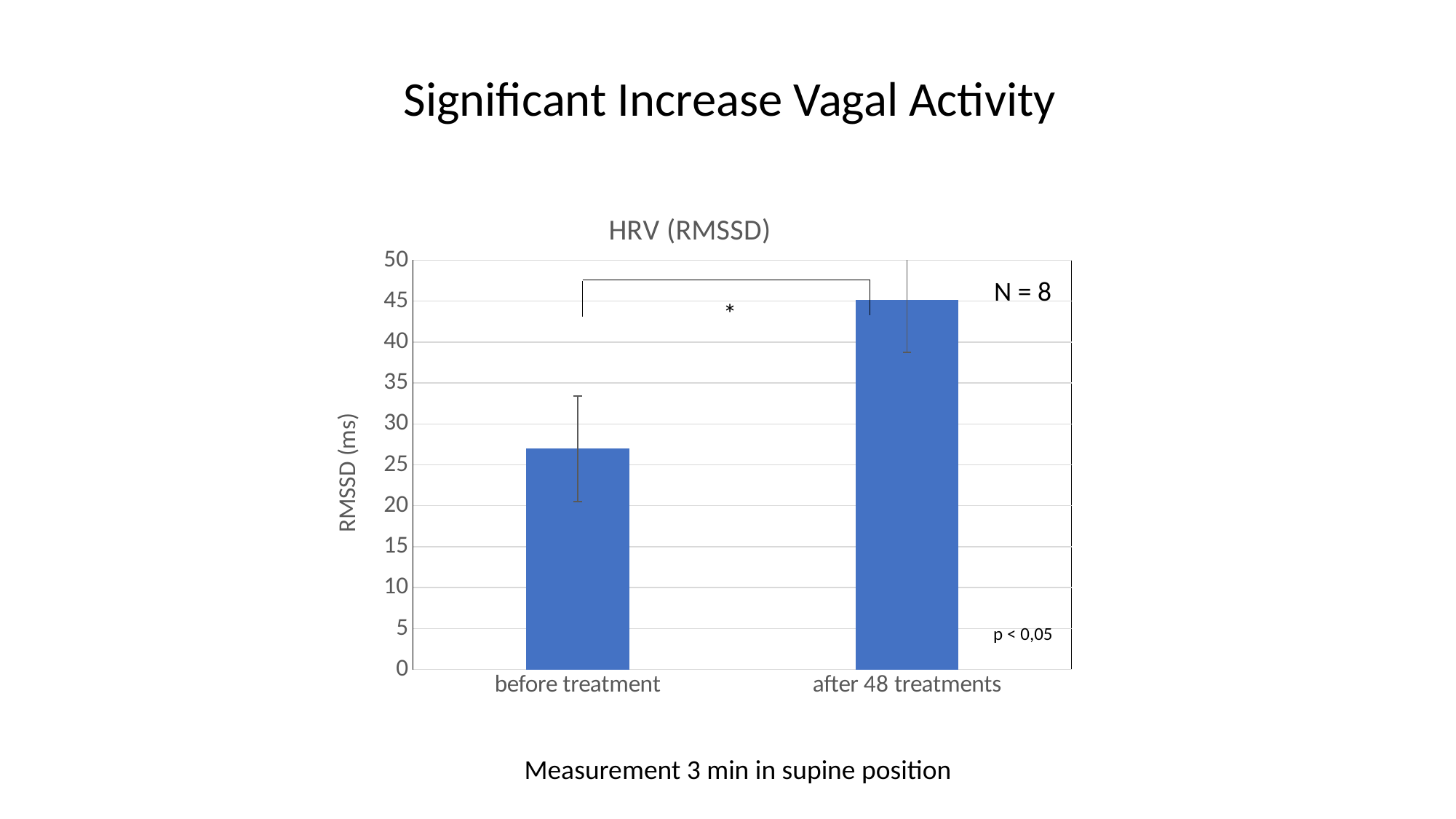

Significant Increase Vagal Activity

### Chart: HRV (RMSSD)

| Category | RMSSD |
|---|---|
| before treatment | 26.9625 |
| after 48 treatments | 45.15 |
*
p < 0,05
N = 8
Measurement 3 min in supine position